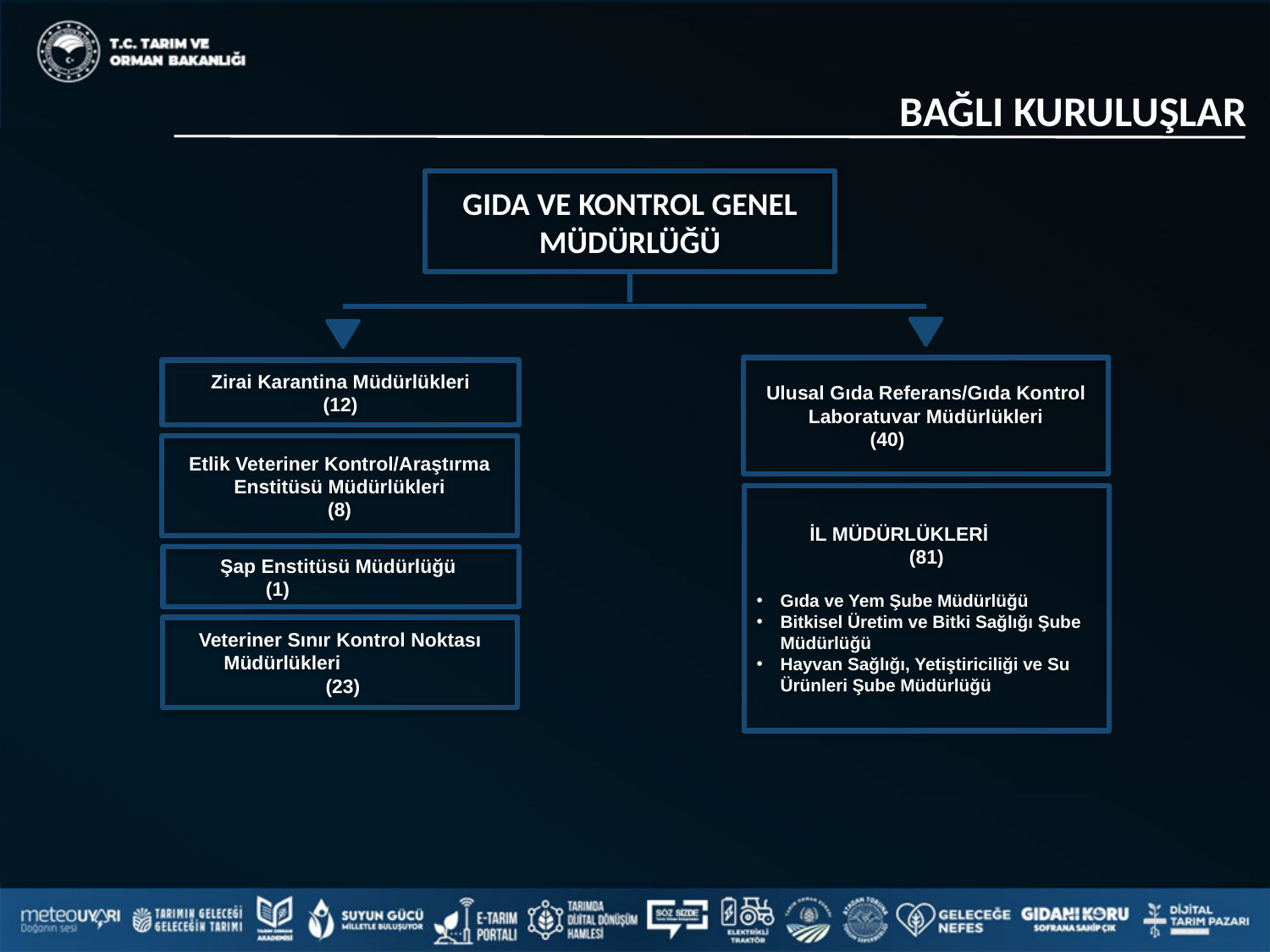

BAĞLI KURULUŞLAR
GIDA VE KONTROL GENEL MÜDÜRLÜĞÜ

Ulusal Gıda Referans/Gıda Kontrol Laboratuvar Müdürlükleri
(40)
Zirai Karantina Müdürlükleri
(12)

Etlik Veteriner Kontrol/Araştırma Enstitüsü Müdürlükleri
(8)

İL MÜDÜRLÜKLERİ
(81)

Gıda ve Yem Şube Müdürlüğü
Bitkisel Üretim ve Bitki Sağlığı Şube Müdürlüğü
Hayvan Sağlığı, Yetiştiriciliği ve Su Ürünleri Şube Müdürlüğü

Şap Enstitüsü Müdürlüğü
(1)

Veteriner Sınır Kontrol Noktası Müdürlükleri
 (23)